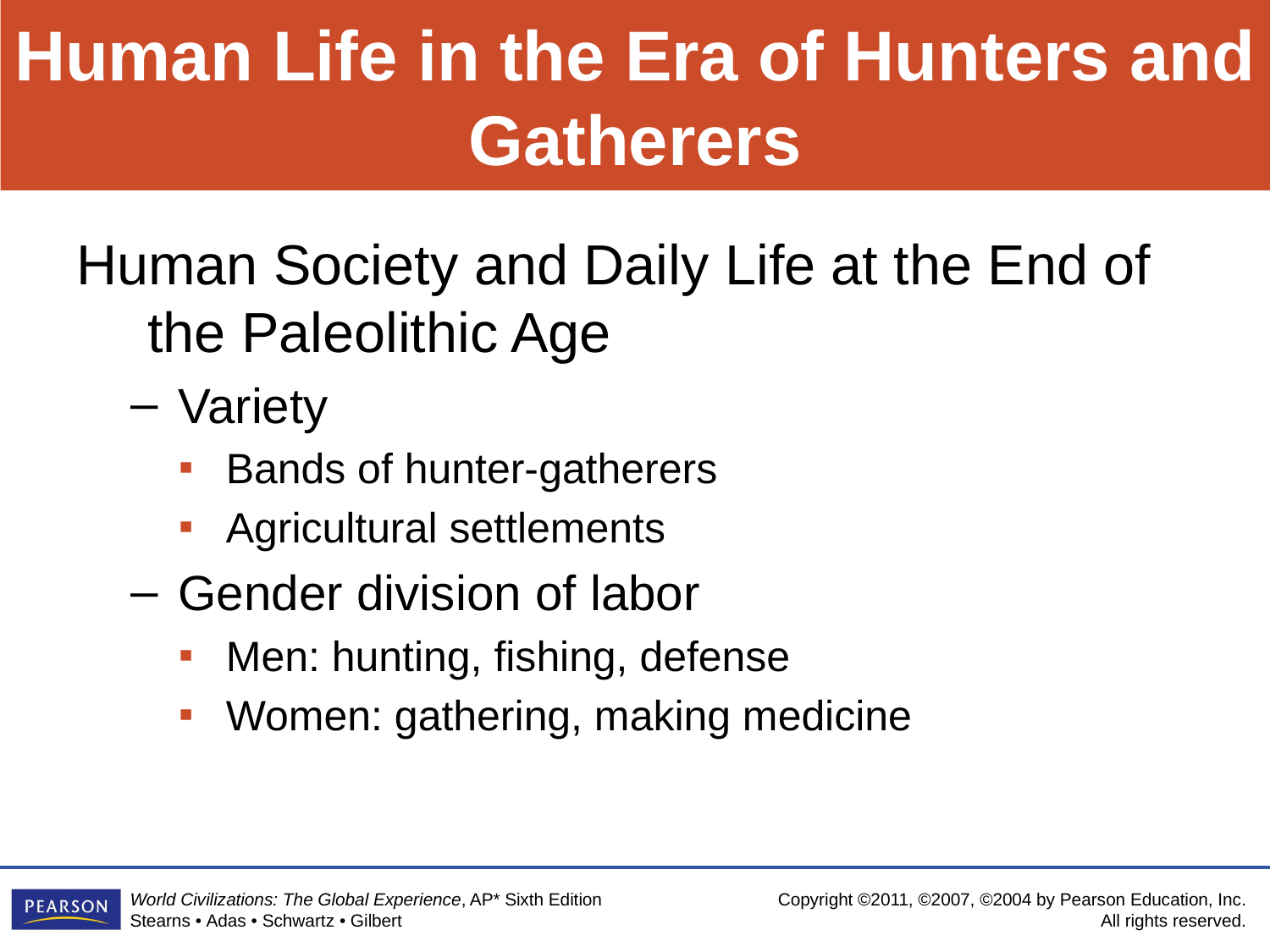

# Human Life in the Era of Hunters and Gatherers
Human Society and Daily Life at the End of the Paleolithic Age
Variety
Bands of hunter-gatherers
Agricultural settlements
Gender division of labor
Men: hunting, fishing, defense
Women: gathering, making medicine